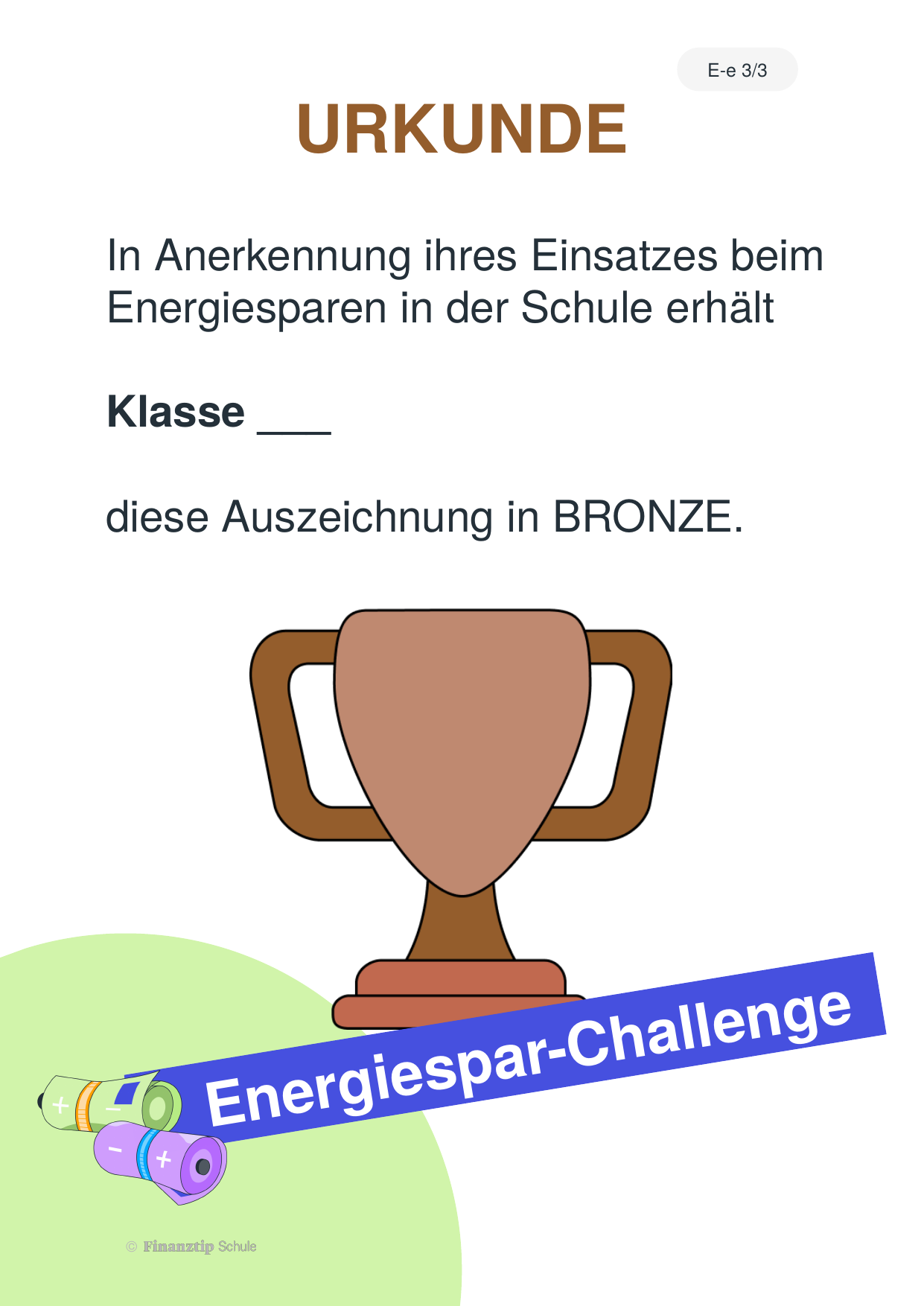

In Anerkennung ihres Einsatzes beim
Energiesparen in der Schule erhält

Klasse ___

diese Auszeichnung in BRONZE.